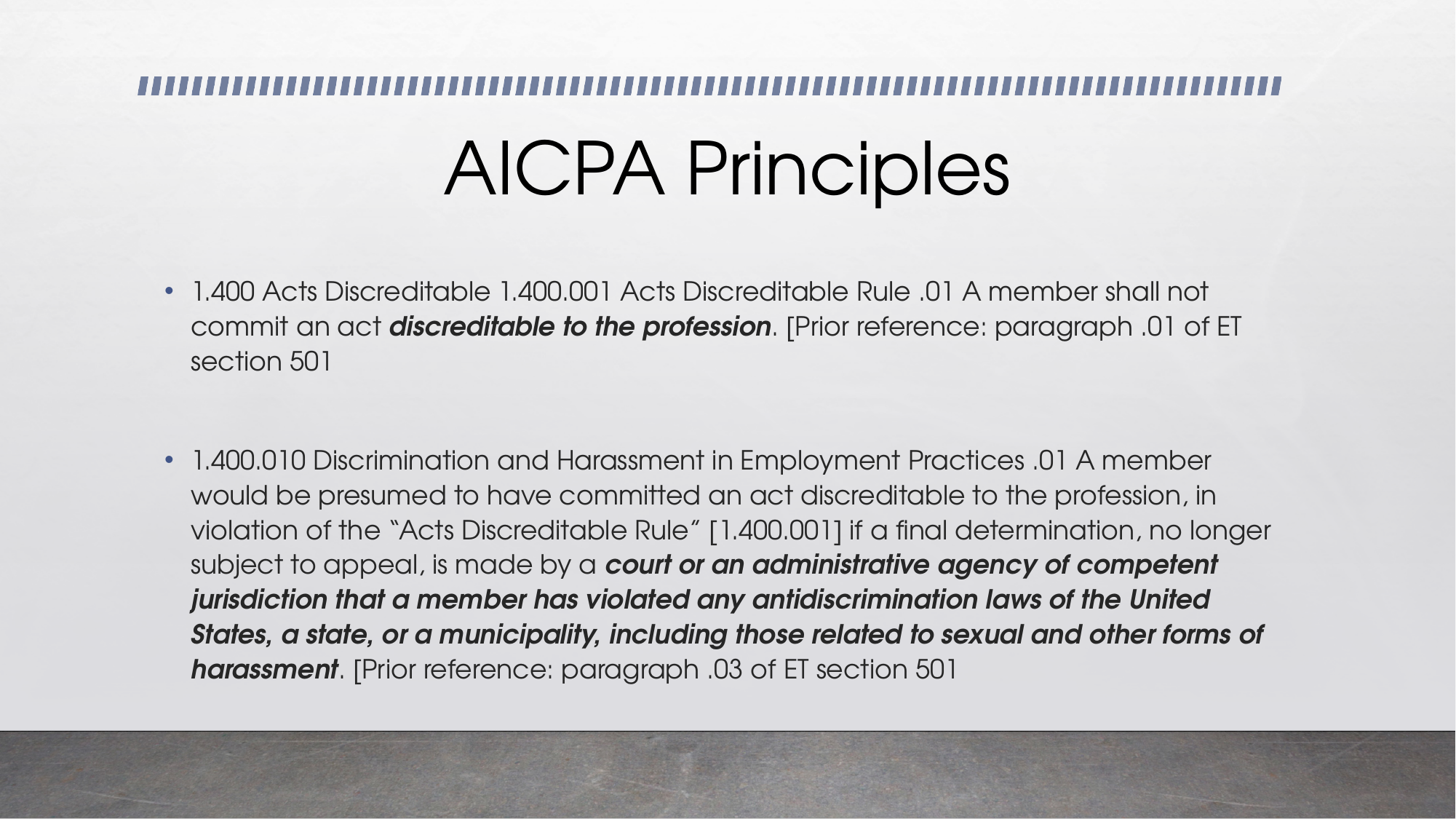

# AICPA Principles
1.400 Acts Discreditable 1.400.001 Acts Discreditable Rule .01 A member shall not commit an act discreditable to the profession. [Prior reference: paragraph .01 of ET section 501

1.400.010 Discrimination and Harassment in Employment Practices .01 A member would be presumed to have committed an act discreditable to the profession, in violation of the “Acts Discreditable Rule” [1.400.001] if a final determination, no longer subject to appeal, is made by a court or an administrative agency of competent jurisdiction that a member has violated any antidiscrimination laws of the United States, a state, or a municipality, including those related to sexual and other forms of harassment. [Prior reference: paragraph .03 of ET section 501